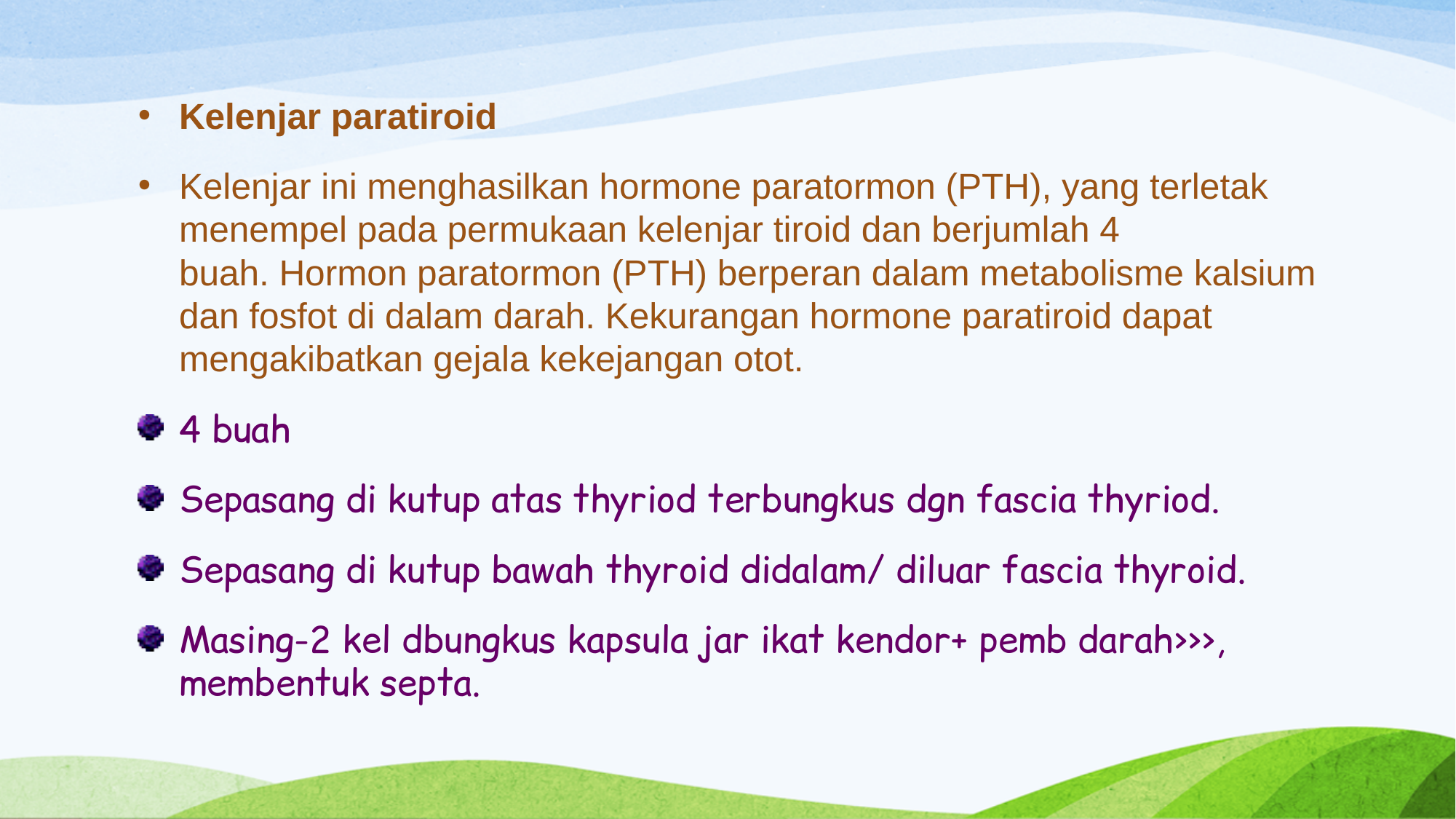

#
Kelenjar paratiroid
Kelenjar ini menghasilkan hormone paratormon (PTH), yang terletak menempel pada permukaan kelenjar tiroid dan berjumlah 4 buah. Hormon paratormon (PTH) berperan dalam metabolisme kalsium dan fosfot di dalam darah. Kekurangan hormone paratiroid dapat mengakibatkan gejala kekejangan otot.
4 buah
Sepasang di kutup atas thyriod terbungkus dgn fascia thyriod.
Sepasang di kutup bawah thyroid didalam/ diluar fascia thyroid.
Masing-2 kel dbungkus kapsula jar ikat kendor+ pemb darah>>>, membentuk septa.